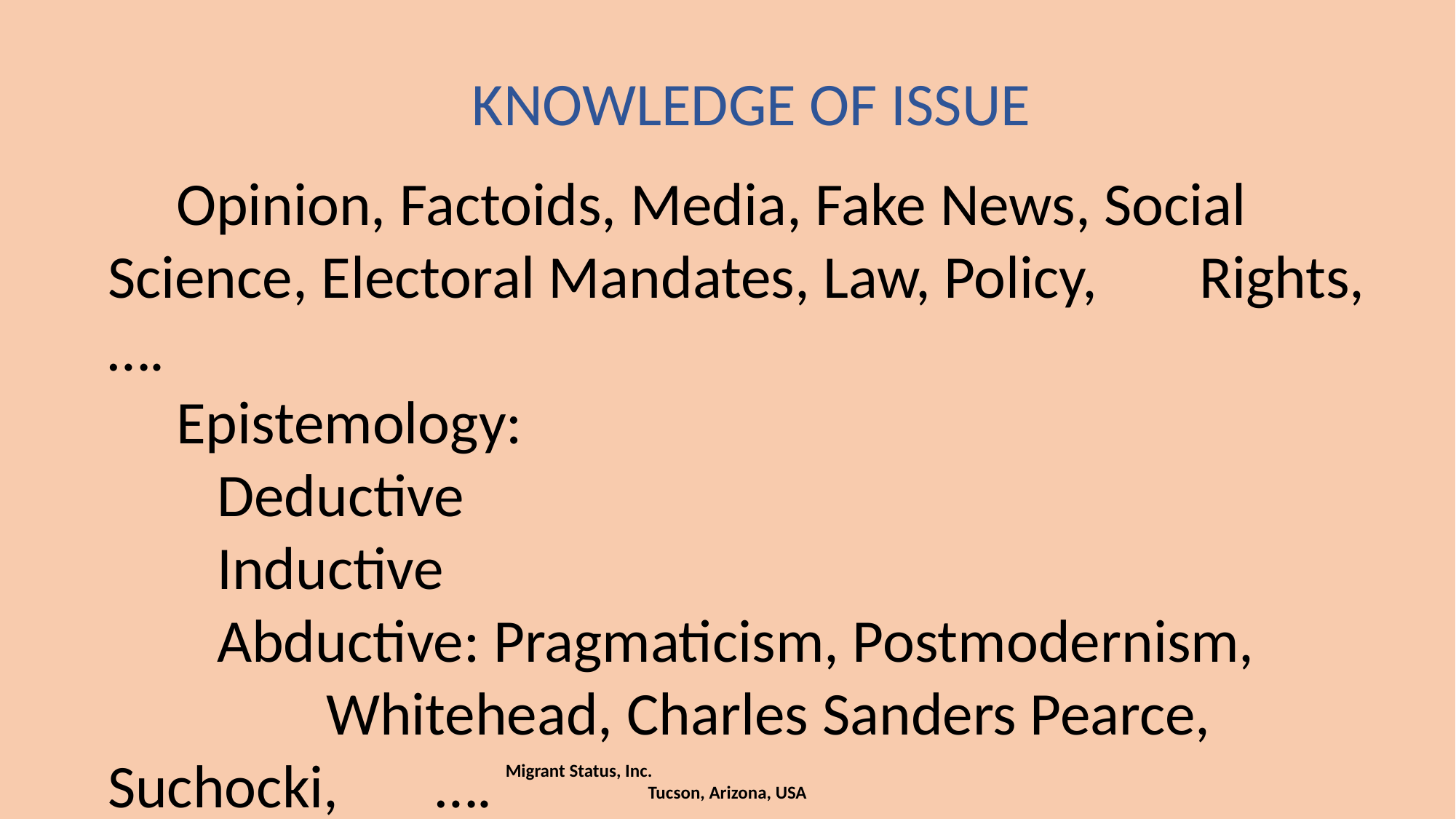

KNOWLEDGE OF ISSUE
     Opinion, Factoids, Media, Fake News, Social 	Science, Electoral Mandates, Law, Policy, 	Rights, ….
     Epistemology:
	Deductive
	Inductive
	Abductive: Pragmaticism, Postmodernism,                    	Whitehead, Charles Sanders Pearce, Suchocki, 	….
Migrant Status, Inc.                                                                        Tucson, Arizona, USA